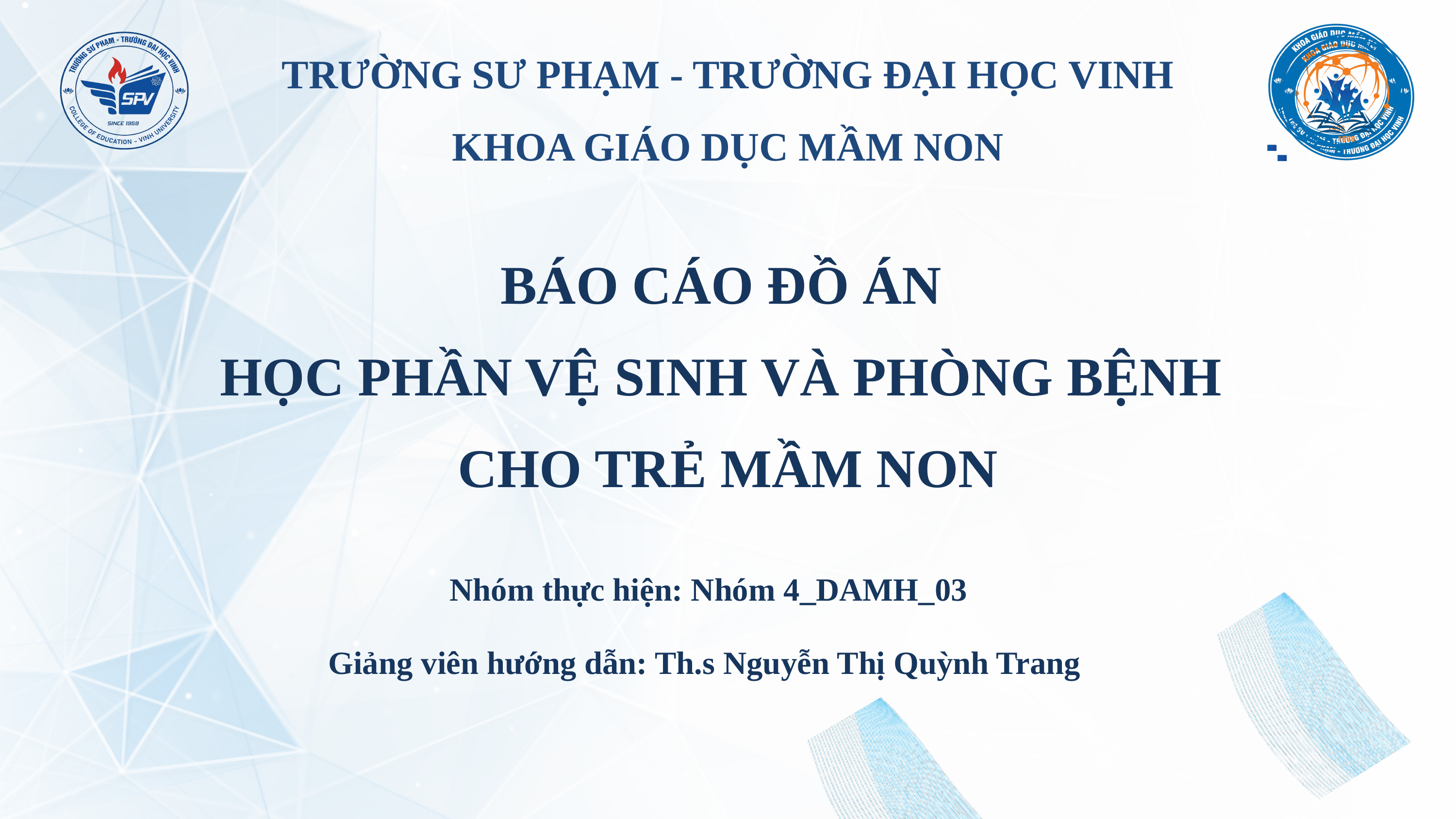

TRƯỜNG SƯ PHẠM - TRƯỜNG ĐẠI HỌC VINH
KHOA GIÁO DỤC MẦM NON

BÁO CÁO ĐỒ ÁN
HỌC PHẦN VỆ SINH VÀ PHÒNG BỆNH
CHO TRẺ MẦM NON
Nhóm thực hiện: Nhóm 4_DAMH_03
Giảng viên hướng dẫn: Th.s Nguyễn Thị Quỳnh Trang